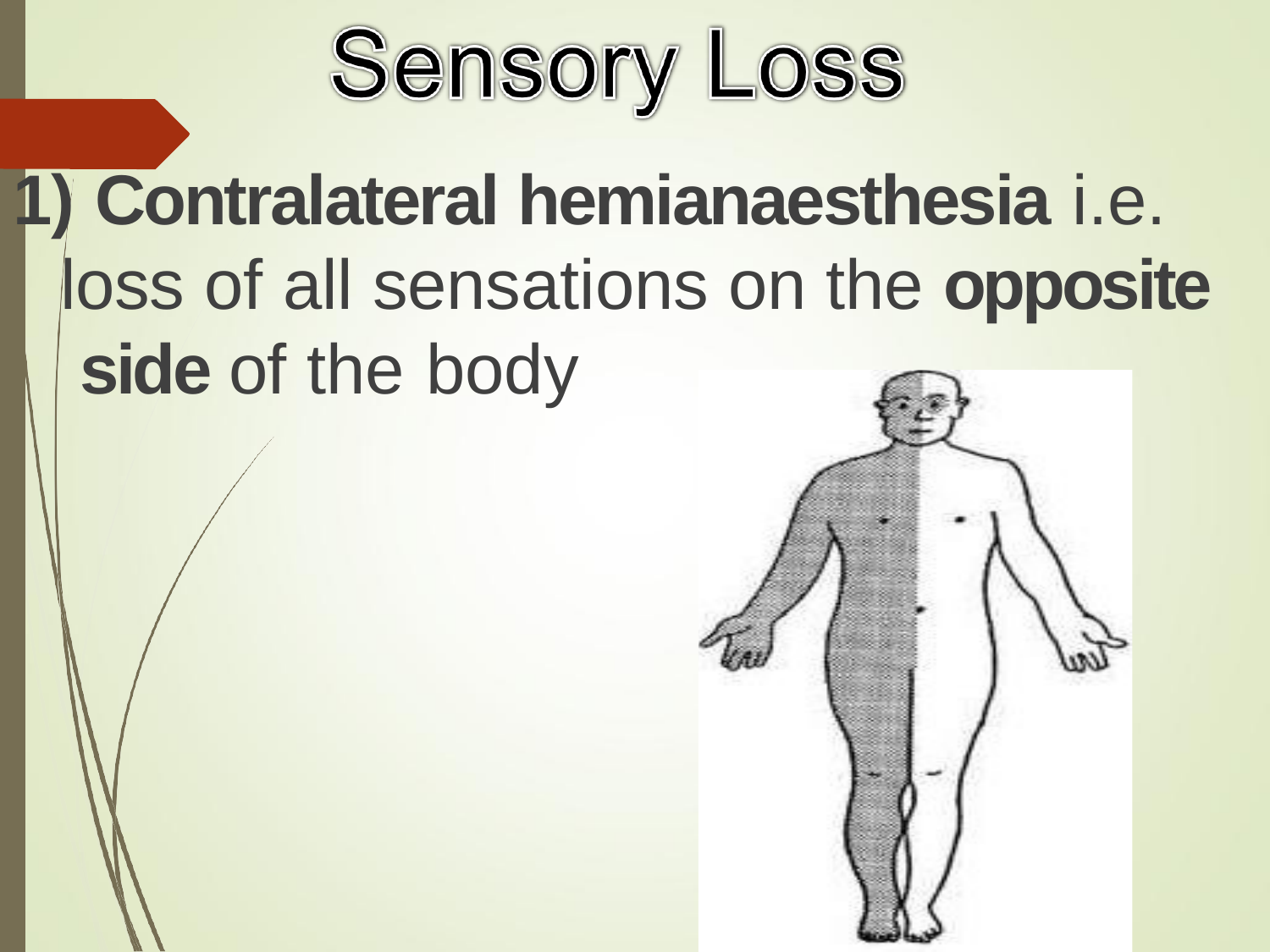

# 1) Contralateral hemianaesthesia i.e.
loss of all sensations on the opposite  side of the body